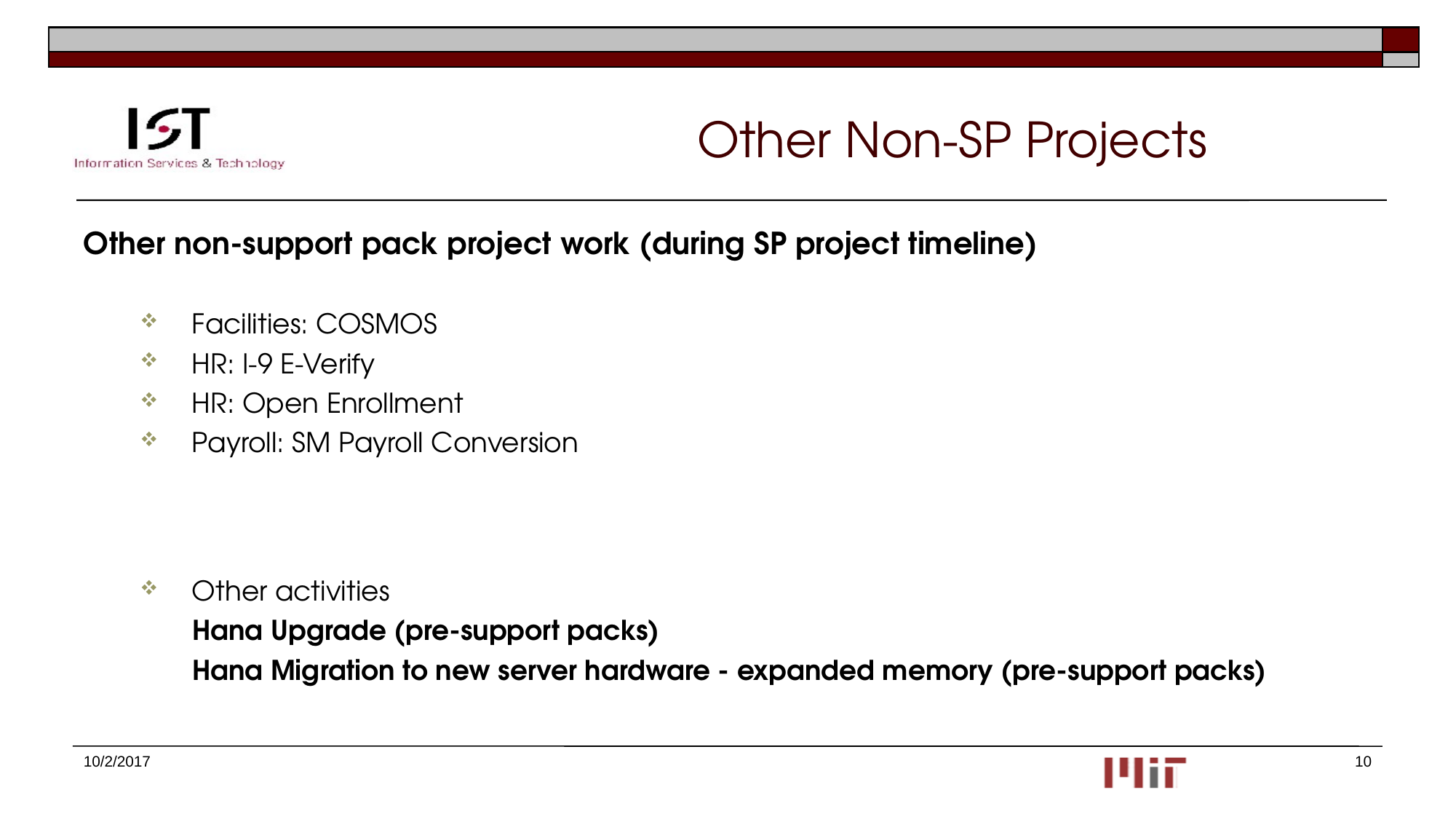

# Other Non-SP Projects
Other non-support pack project work (during SP project timeline)

Facilities: COSMOS
HR: I-9 E-Verify
HR: Open Enrollment
Payroll: SM Payroll Conversion

Other activities
Hana Upgrade (pre-support packs)
Hana Migration to new server hardware - expanded memory (pre-support packs)

10/2/2017
10